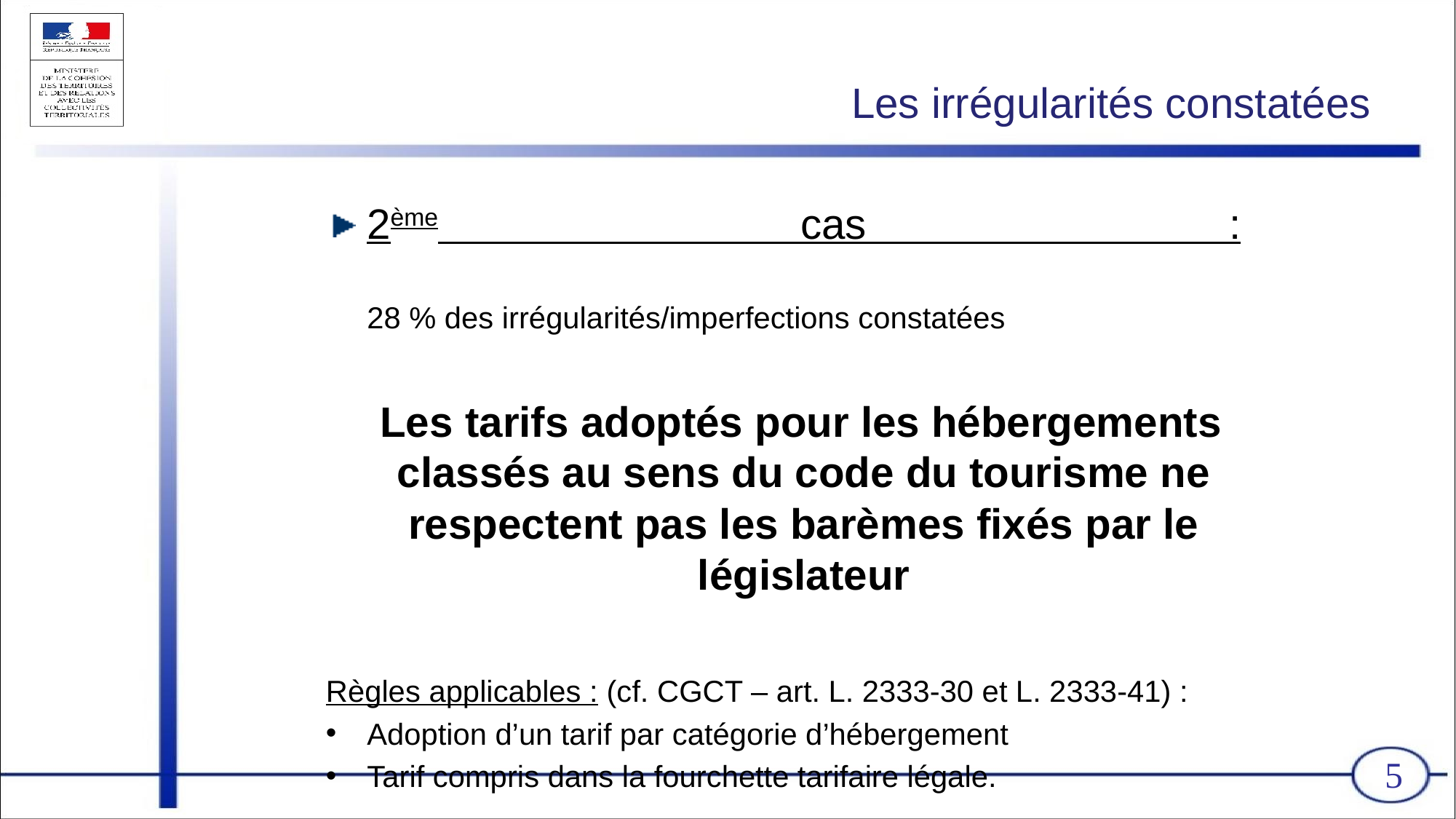

# Les irrégularités constatées
2ème cas : 	28 % des irrégularités/imperfections constatées

   Les tarifs adoptés pour les hébergements classés au sens du code du tourisme ne respectent pas les barèmes fixés par le législateur

Règles applicables : (cf. CGCT – art. L. 2333-30 et L. 2333-41) :
Adoption d’un tarif par catégorie d’hébergement
Tarif compris dans la fourchette tarifaire légale.

5